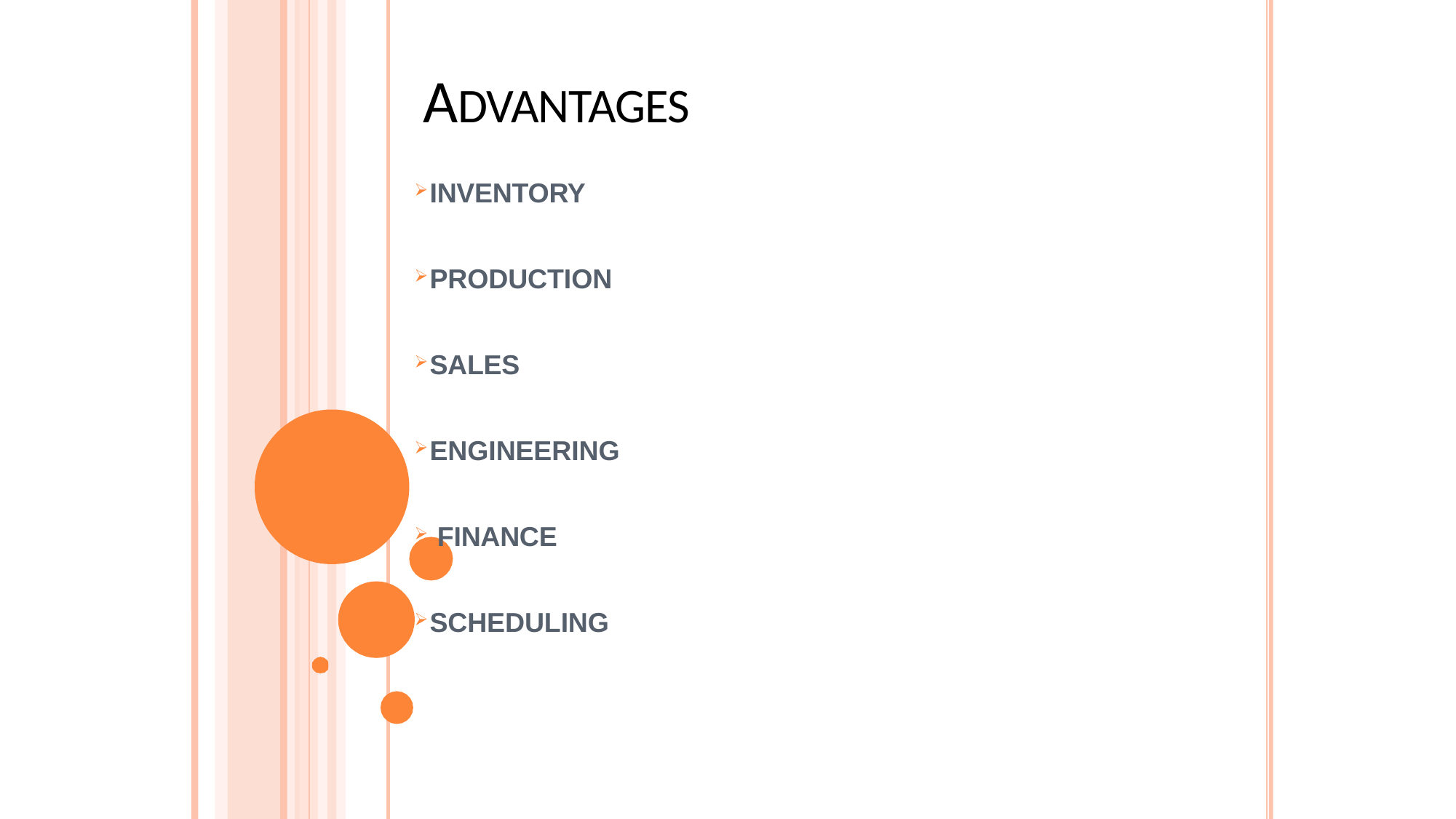

# ADVANTAGES
INVENTORY

PRODUCTION

SALES

ENGINEERING

FINANCE

SCHEDULING